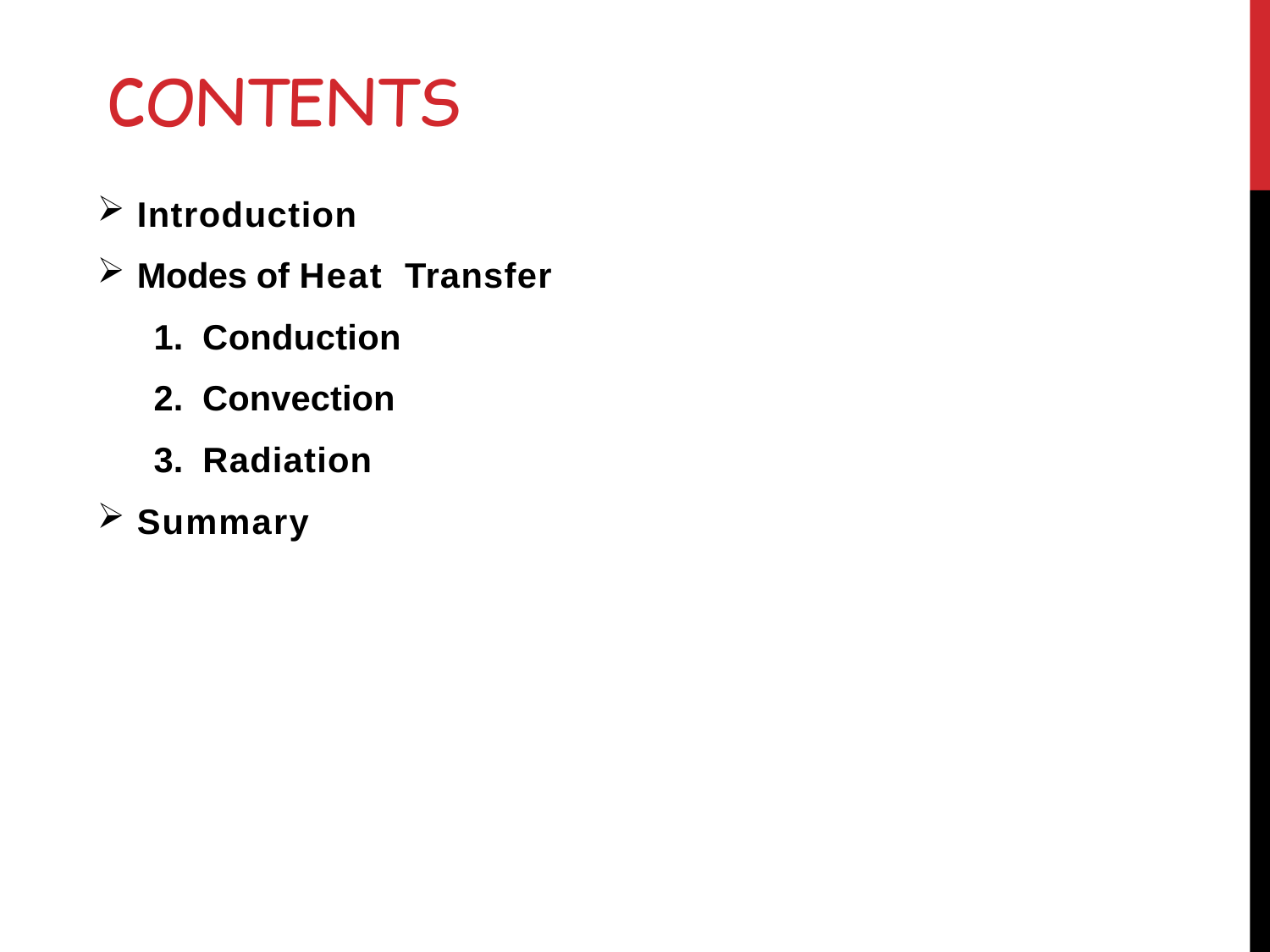

# CONTENTS
Introduction
Modes of Heat Transfer
Conduction
Convection
Radiation
Summary